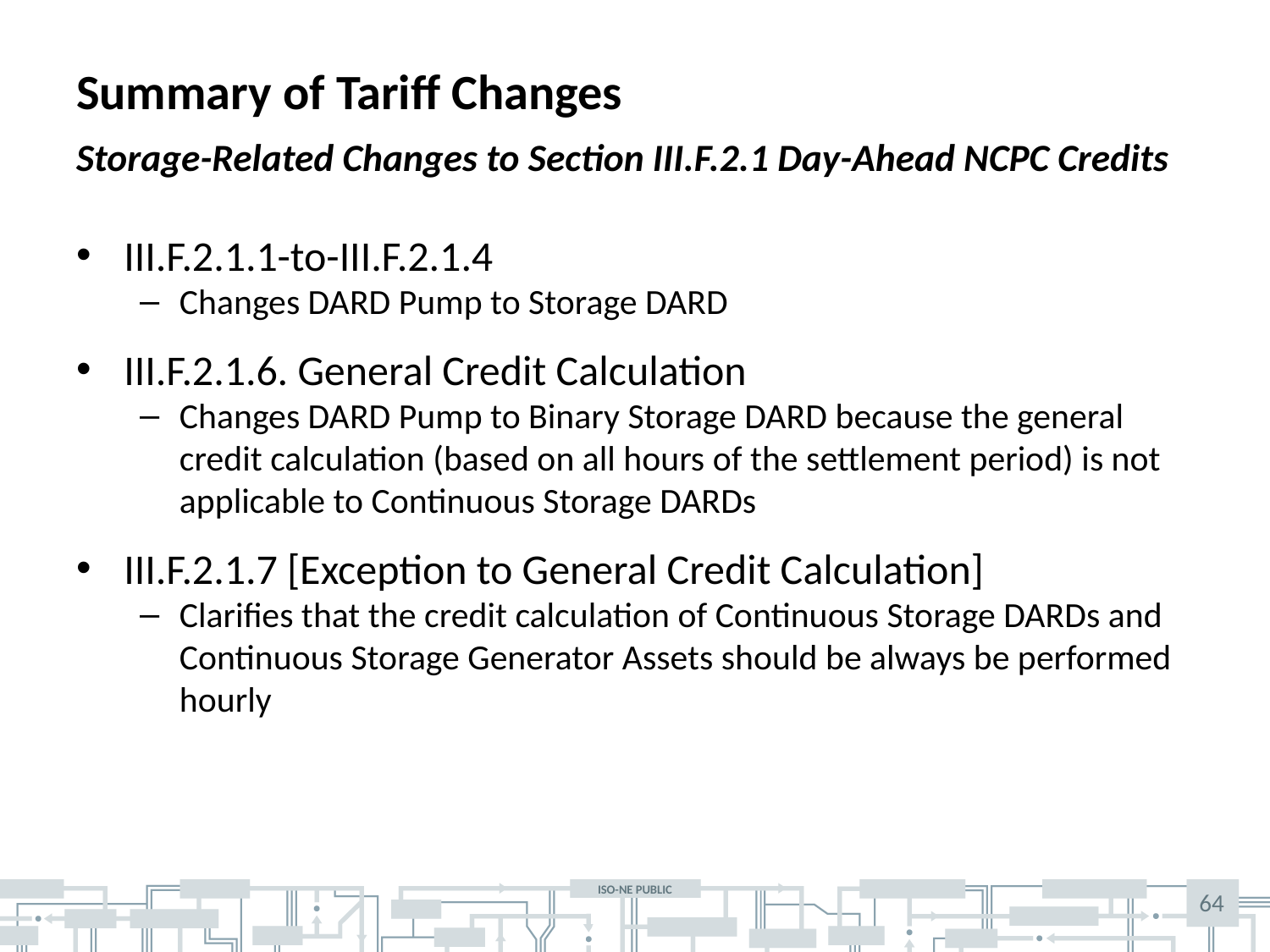

# Summary of Tariff Changes
Storage-Related Changes to Section III.F.2.1 Day-Ahead NCPC Credits

III.F.2.1.1-to-III.F.2.1.4
Changes DARD Pump to Storage DARD
III.F.2.1.6. General Credit Calculation
Changes DARD Pump to Binary Storage DARD because the general credit calculation (based on all hours of the settlement period) is not applicable to Continuous Storage DARDs
III.F.2.1.7 [Exception to General Credit Calculation]
Clarifies that the credit calculation of Continuous Storage DARDs and Continuous Storage Generator Assets should be always be performed hourly

64